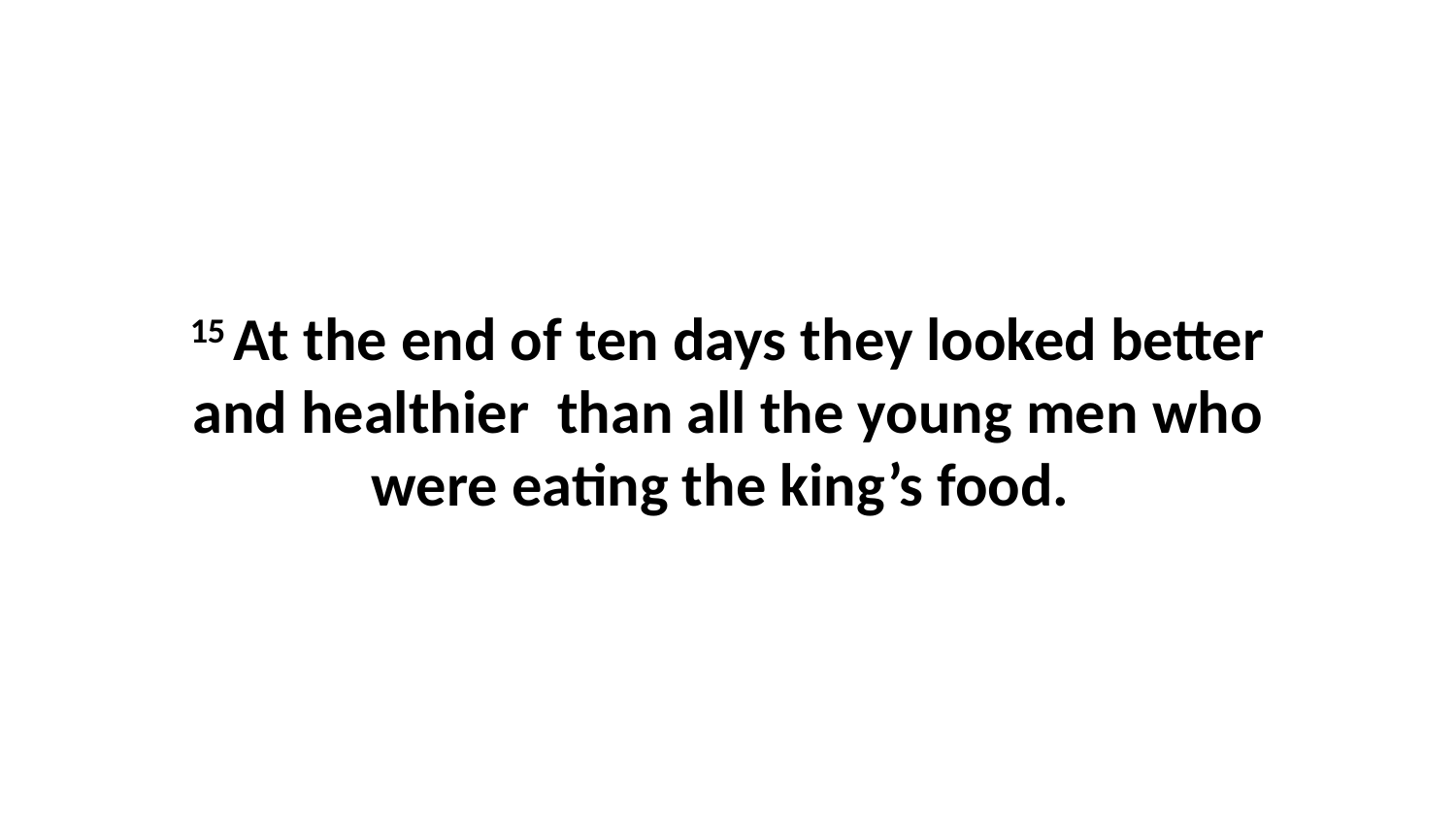

15 At the end of ten days they looked better and healthier  than all the young men who were eating the king’s food.